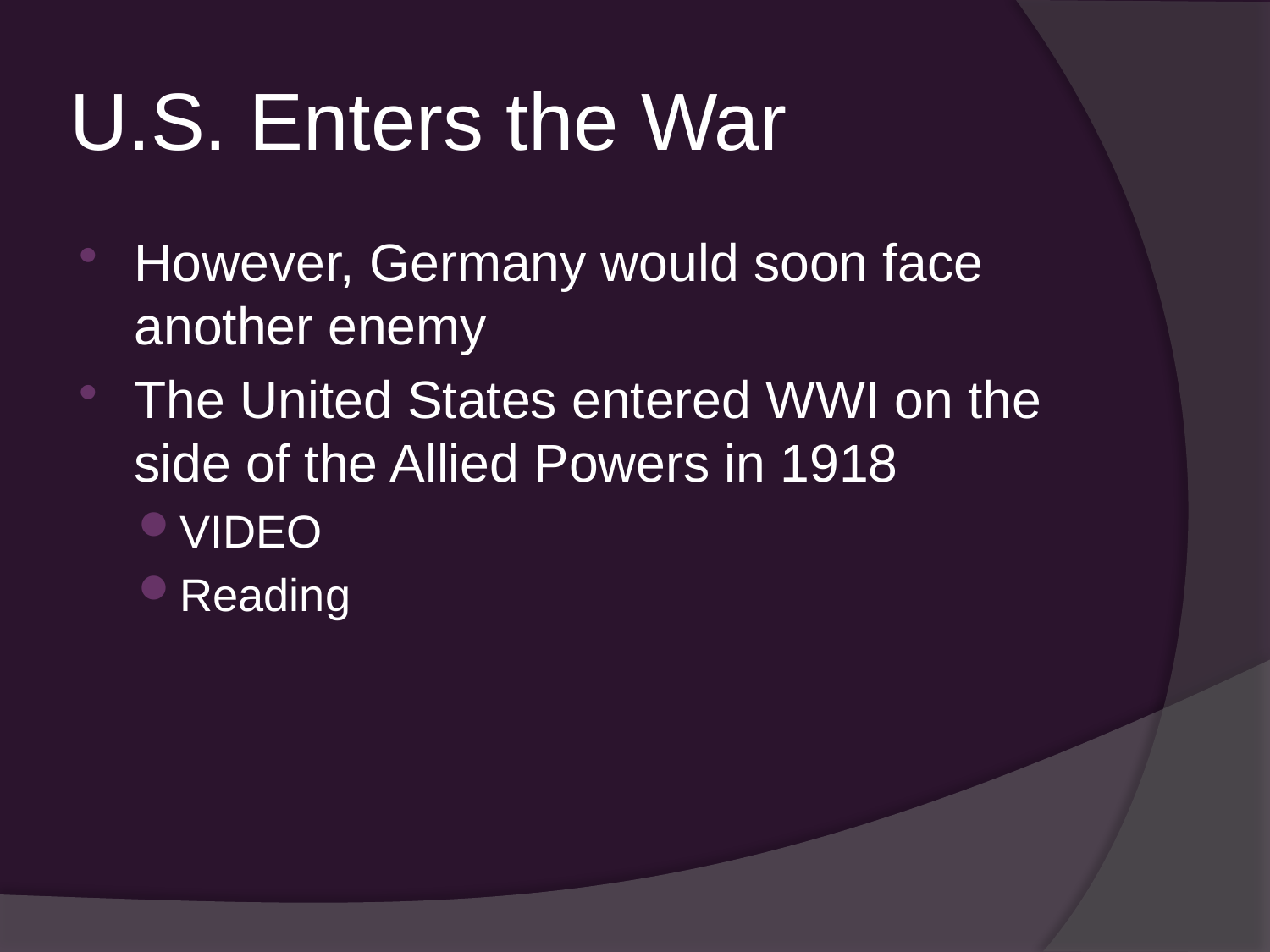

# U.S. Enters the War
However, Germany would soon face another enemy
The United States entered WWI on the side of the Allied Powers in 1918
VIDEO
Reading